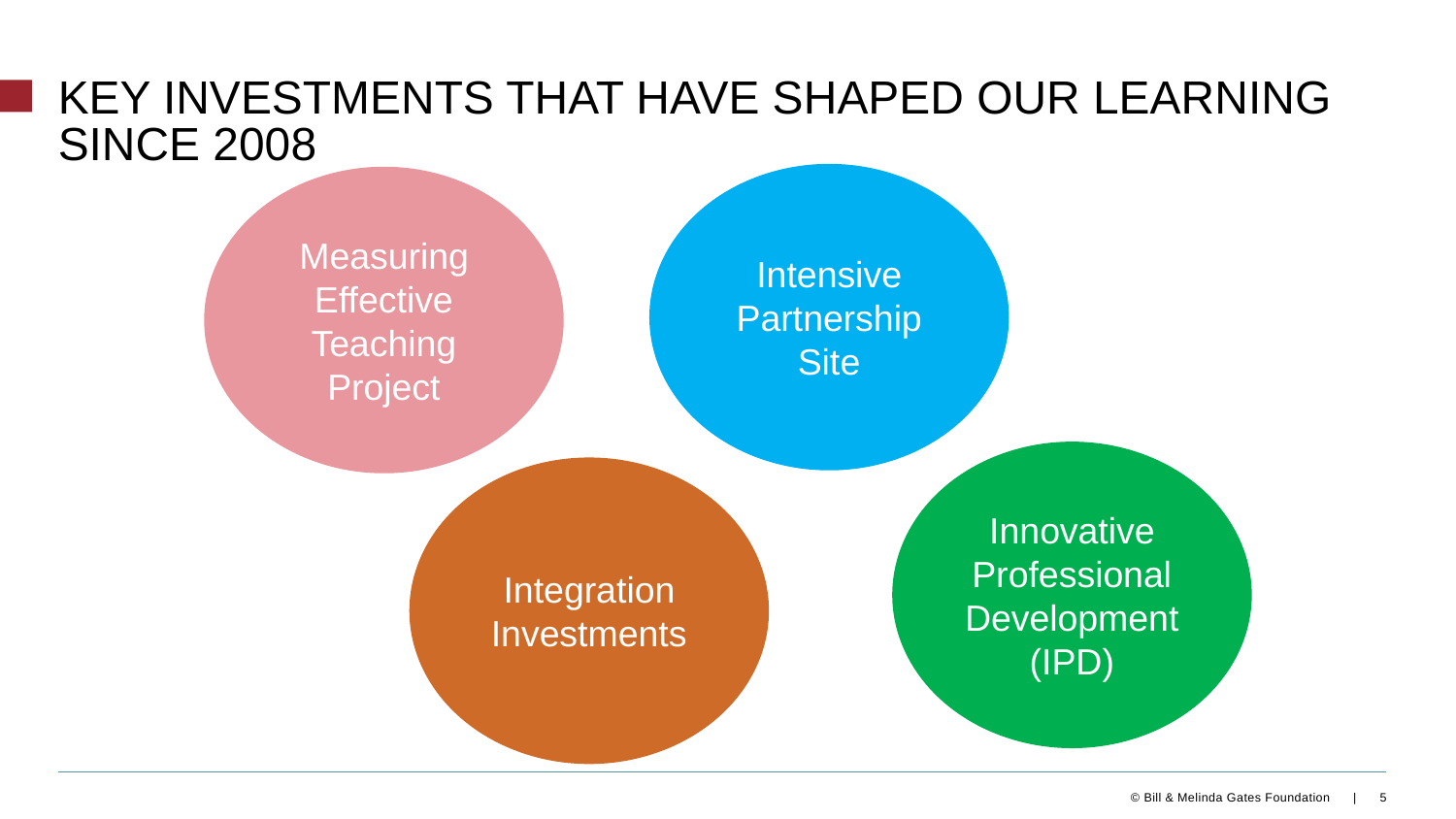

# Key Investments that Have shaped our learning since 2008
Intensive Partnership Site
Measuring Effective Teaching Project

Innovative Professional Development (IPD)
Integration Investments
5
© Bill & Melinda Gates Foundation      |